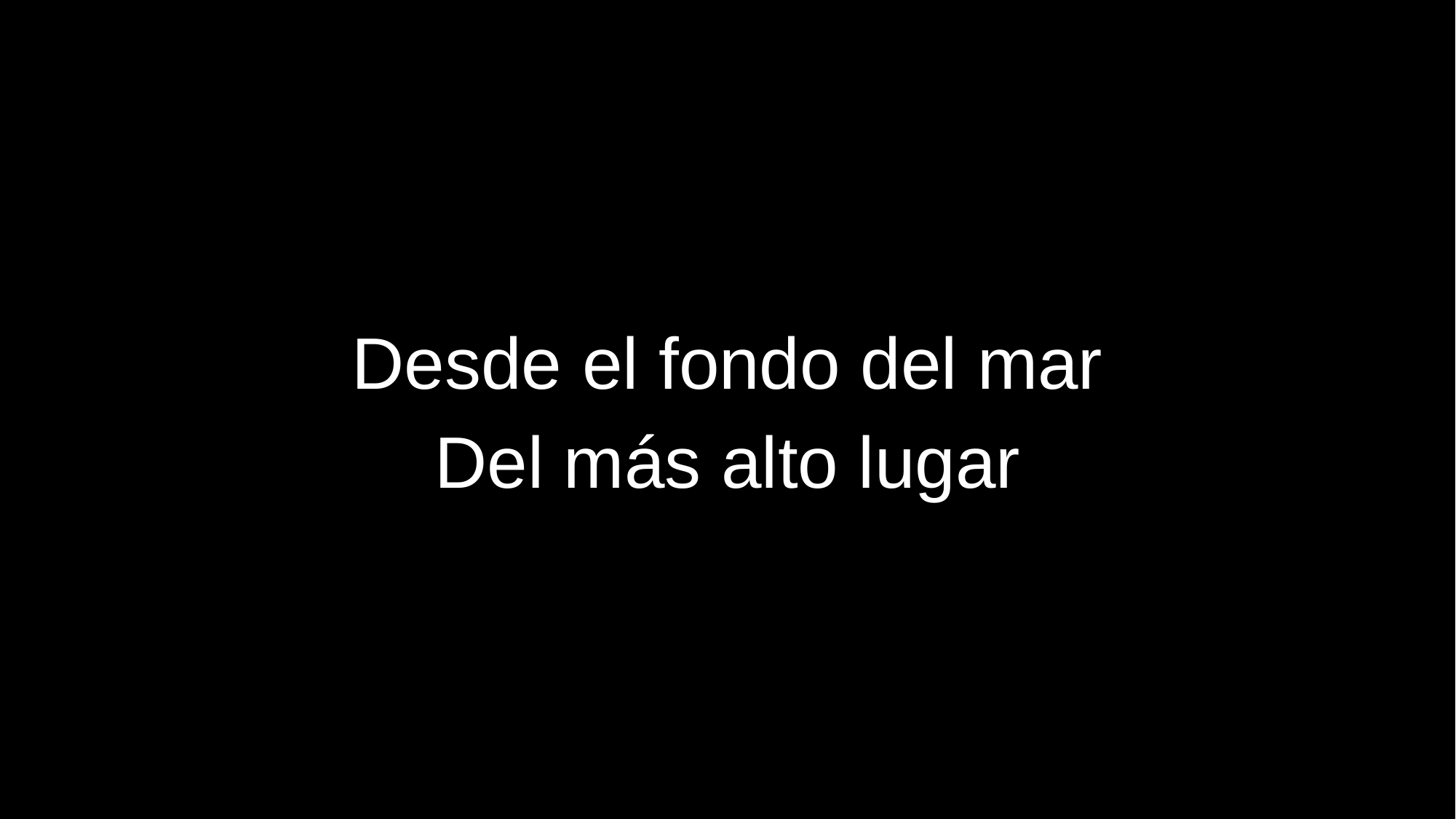

Desde el fondo del mar
Del más alto lugar